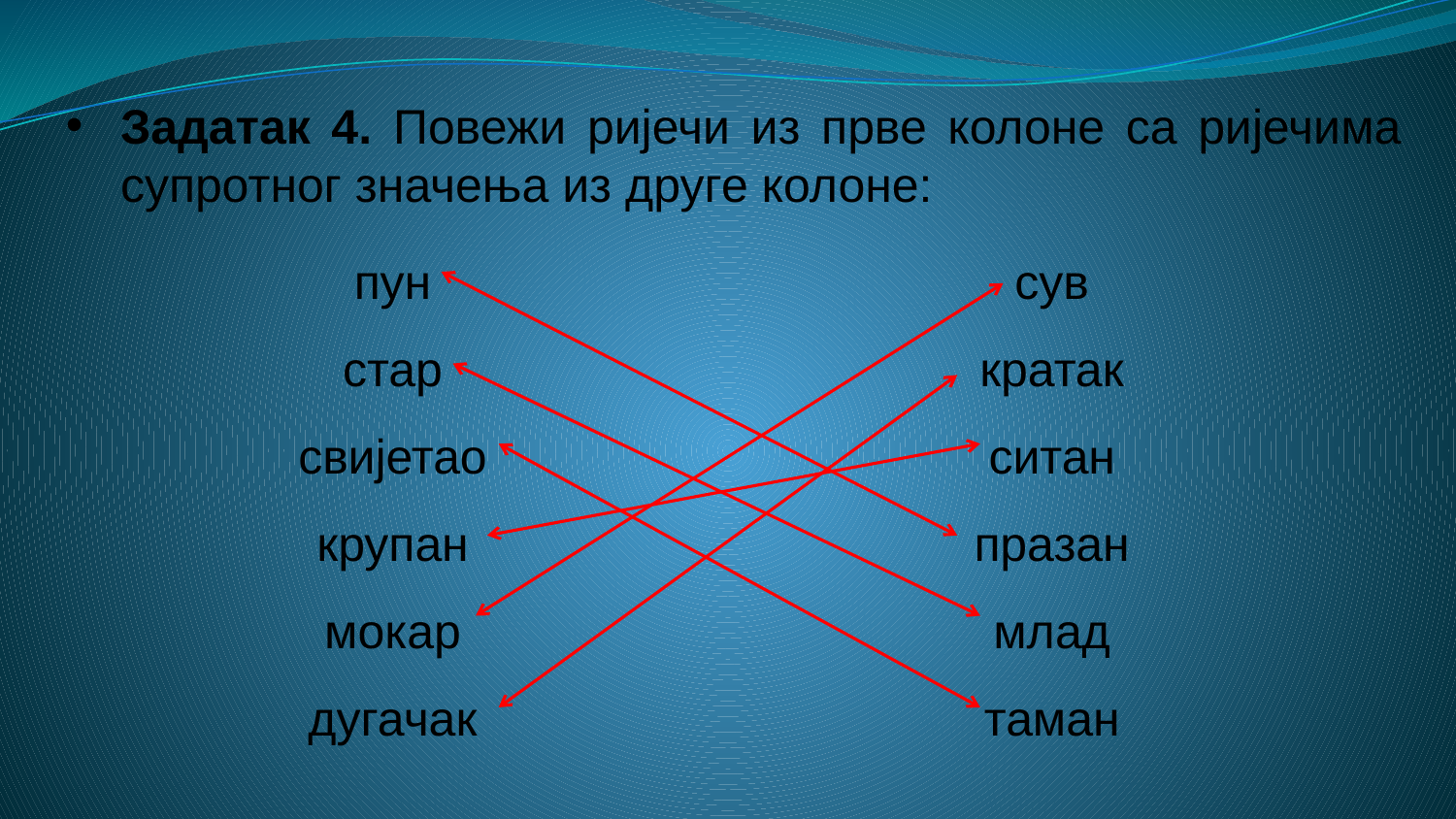

Задатак 4. Повежи ријечи из прве колоне са ријечима супротног значења из друге колоне:
пун
стар
свијетао
крупан
мокар
дугачак
сув
кратак
ситан
празан
млад
таман